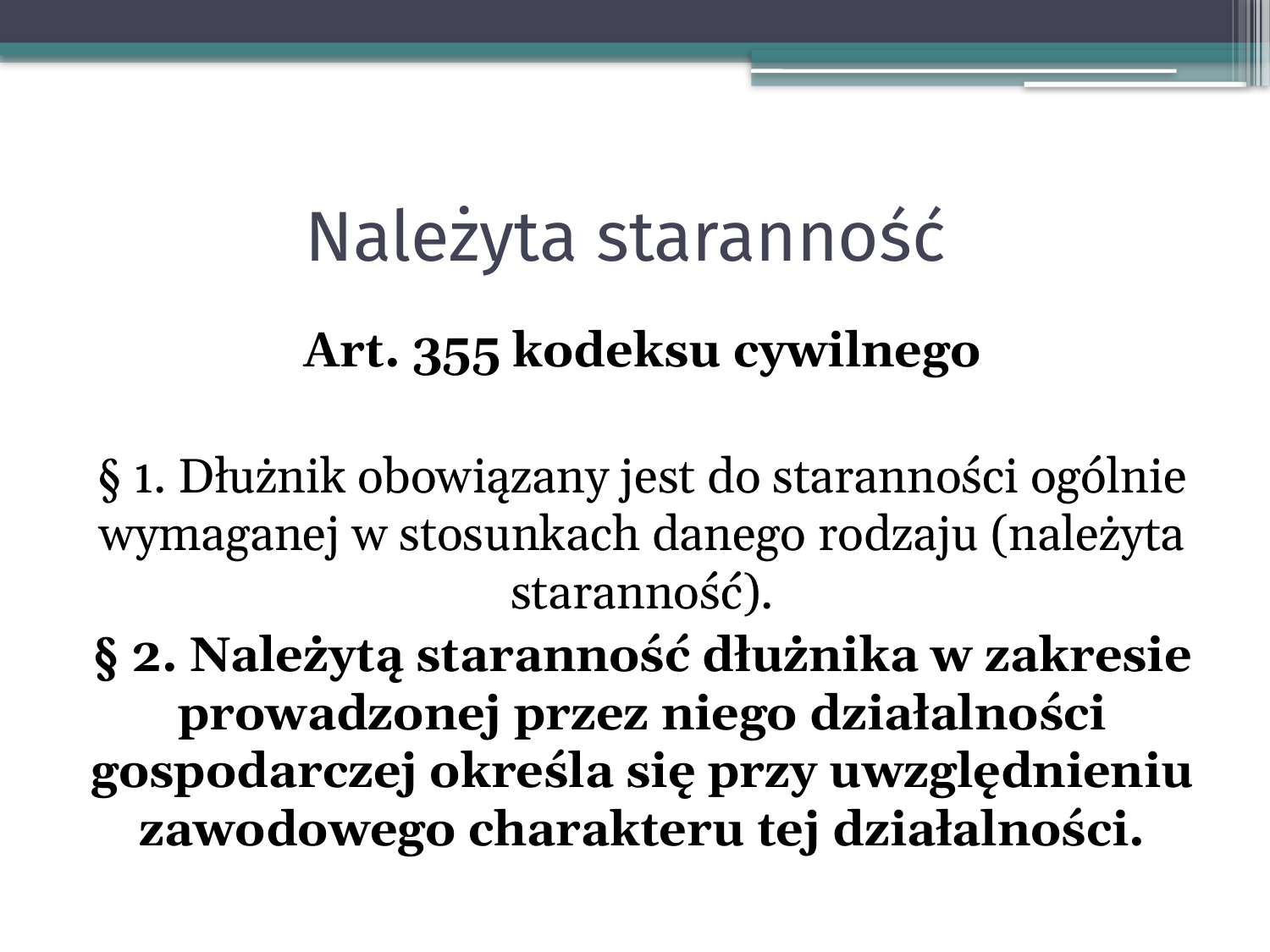

# Należyta staranność
Art. 355 kodeksu cywilnego

§ 1. Dłużnik obowiązany jest do staranności ogólnie wymaganej w stosunkach danego rodzaju (należyta staranność).
§ 2. Należytą staranność dłużnika w zakresie prowadzonej przez niego działalności gospodarczej określa się przy uwzględnieniu zawodowego charakteru tej działalności.